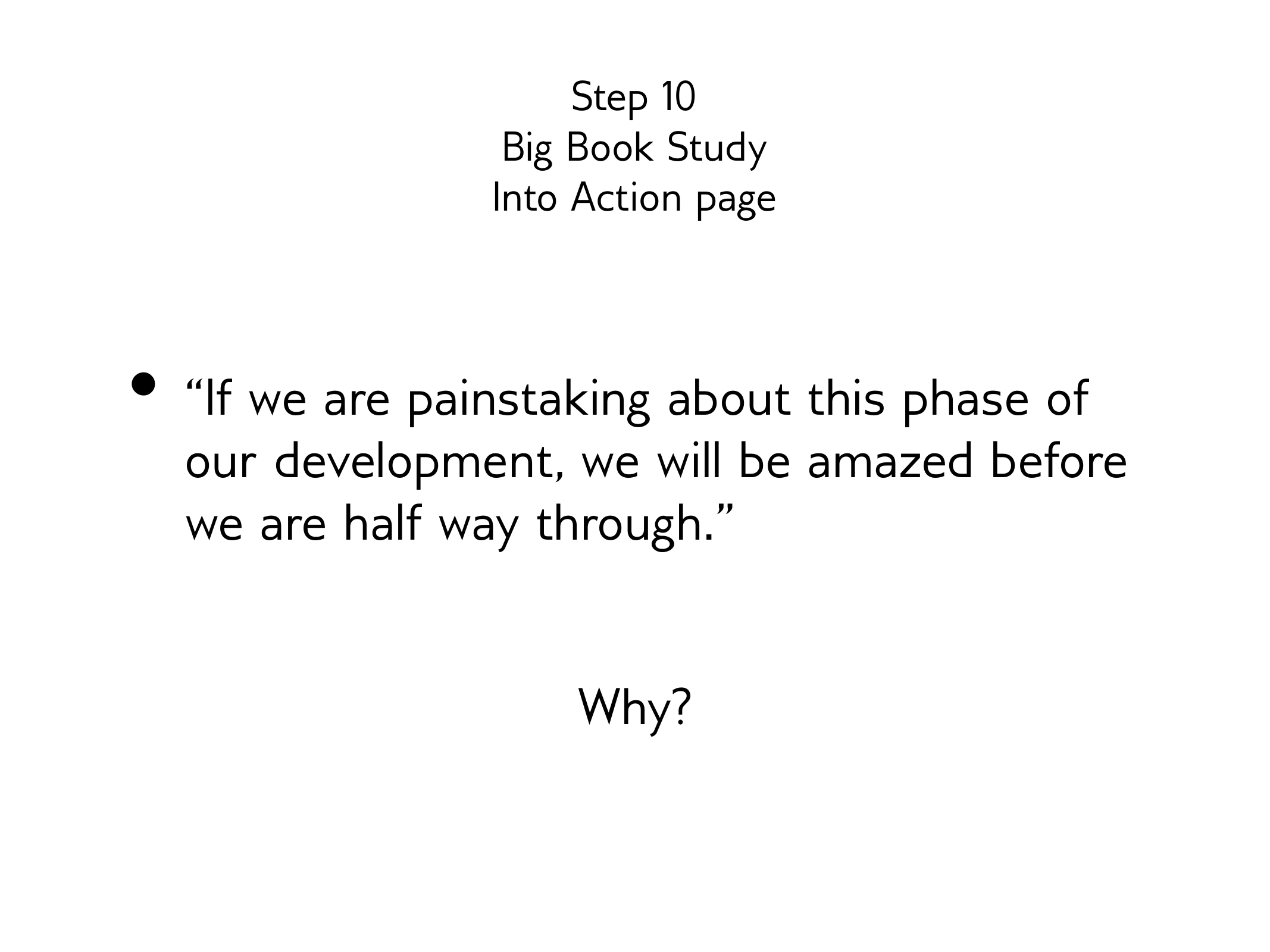

# Step 10
Big Book Study
Into Action page
“If we are painstaking about this phase of our development, we will be amazed before we are half way through.”

Why?